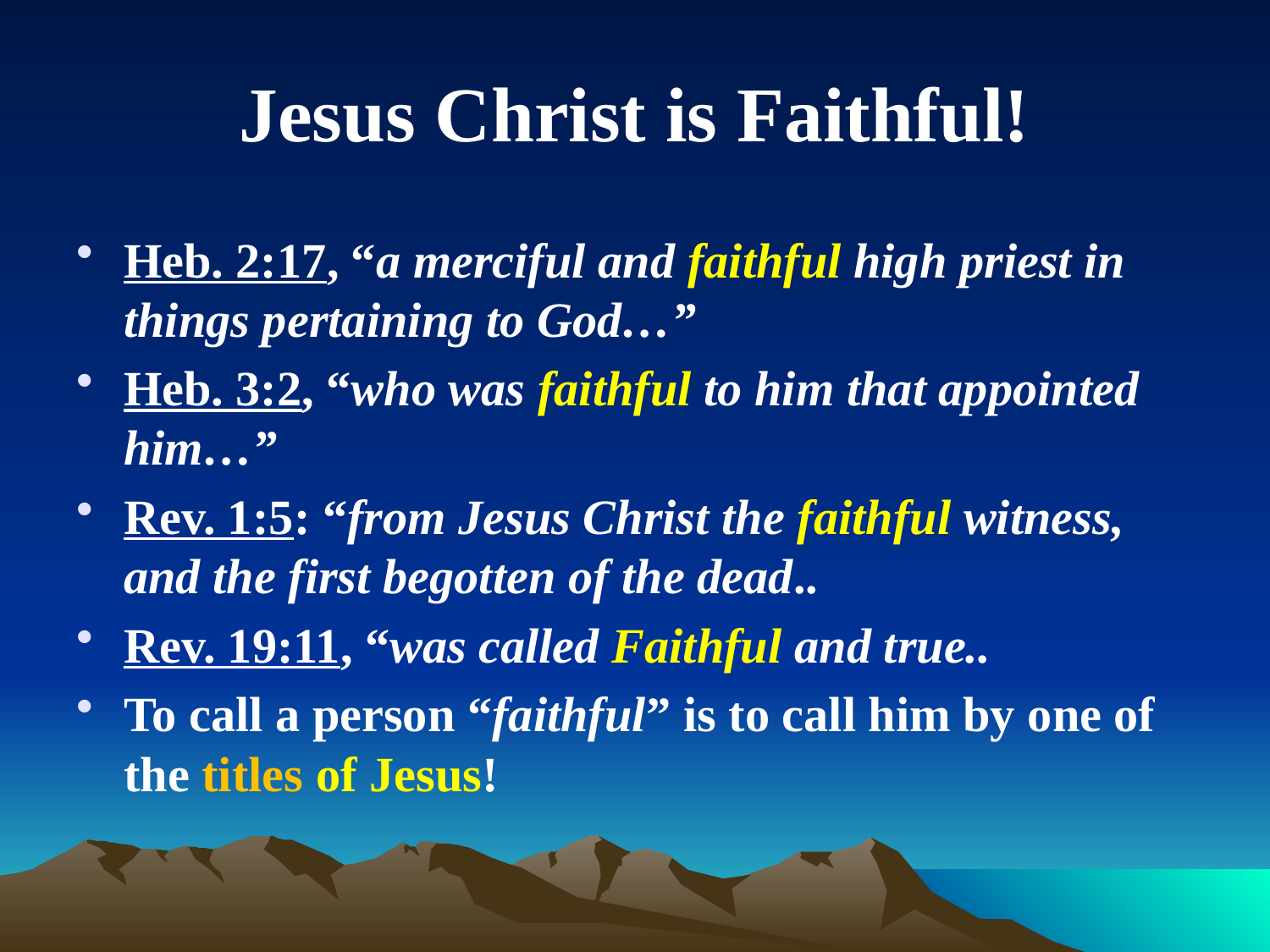

# Jesus Christ is Faithful!
Heb. 2:17, “a merciful and faithful high priest in things pertaining to God…”
Heb. 3:2, “who was faithful to him that appointed him…”
Rev. 1:5: “from Jesus Christ the faithful witness, and the first begotten of the dead..
Rev. 19:11, “was called Faithful and true..
To call a person “faithful” is to call him by one of the titles of Jesus!